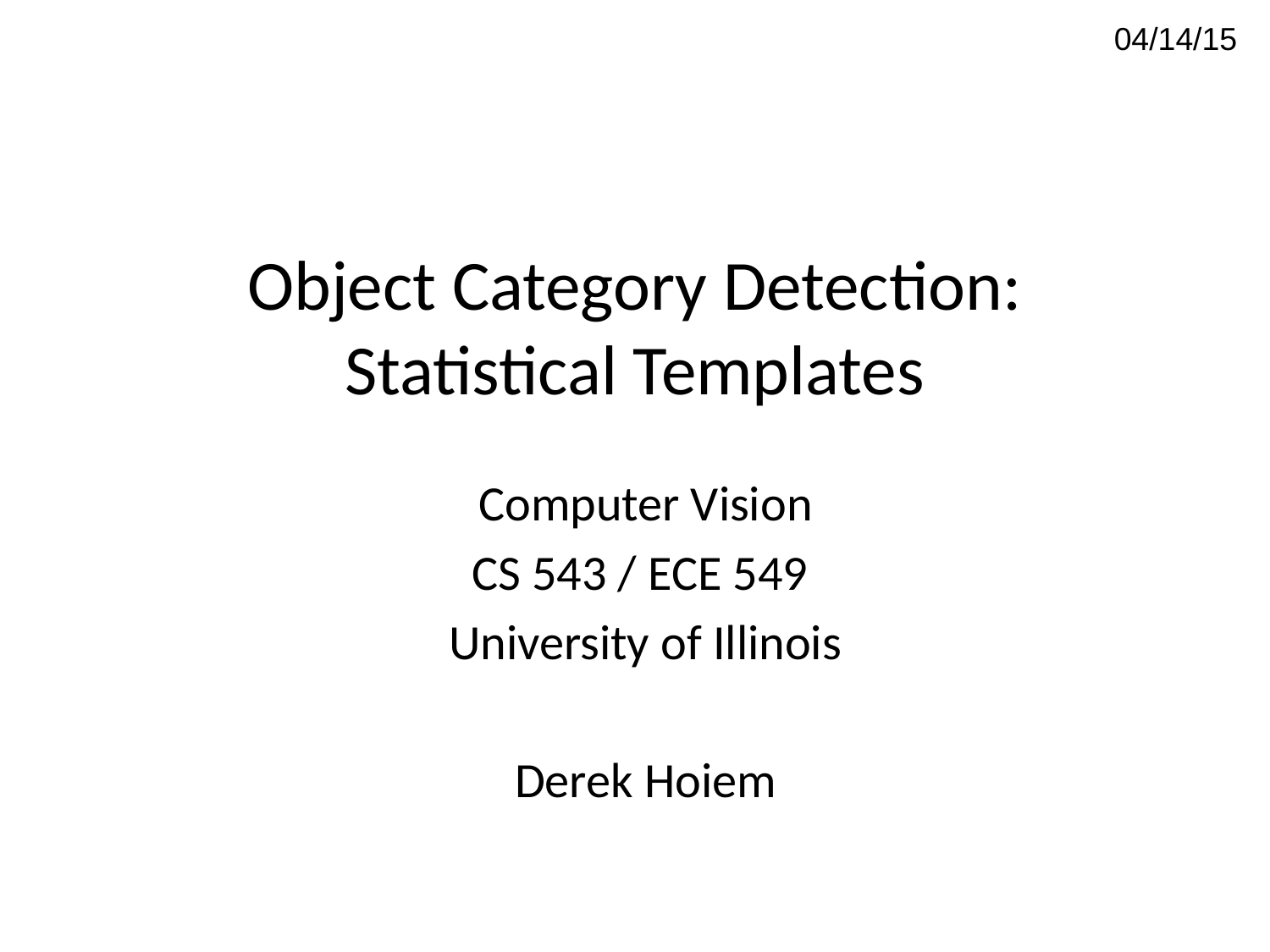

04/14/15
# Object Category Detection: Statistical Templates
Computer Vision
CS 543 / ECE 549
University of Illinois

Derek Hoiem